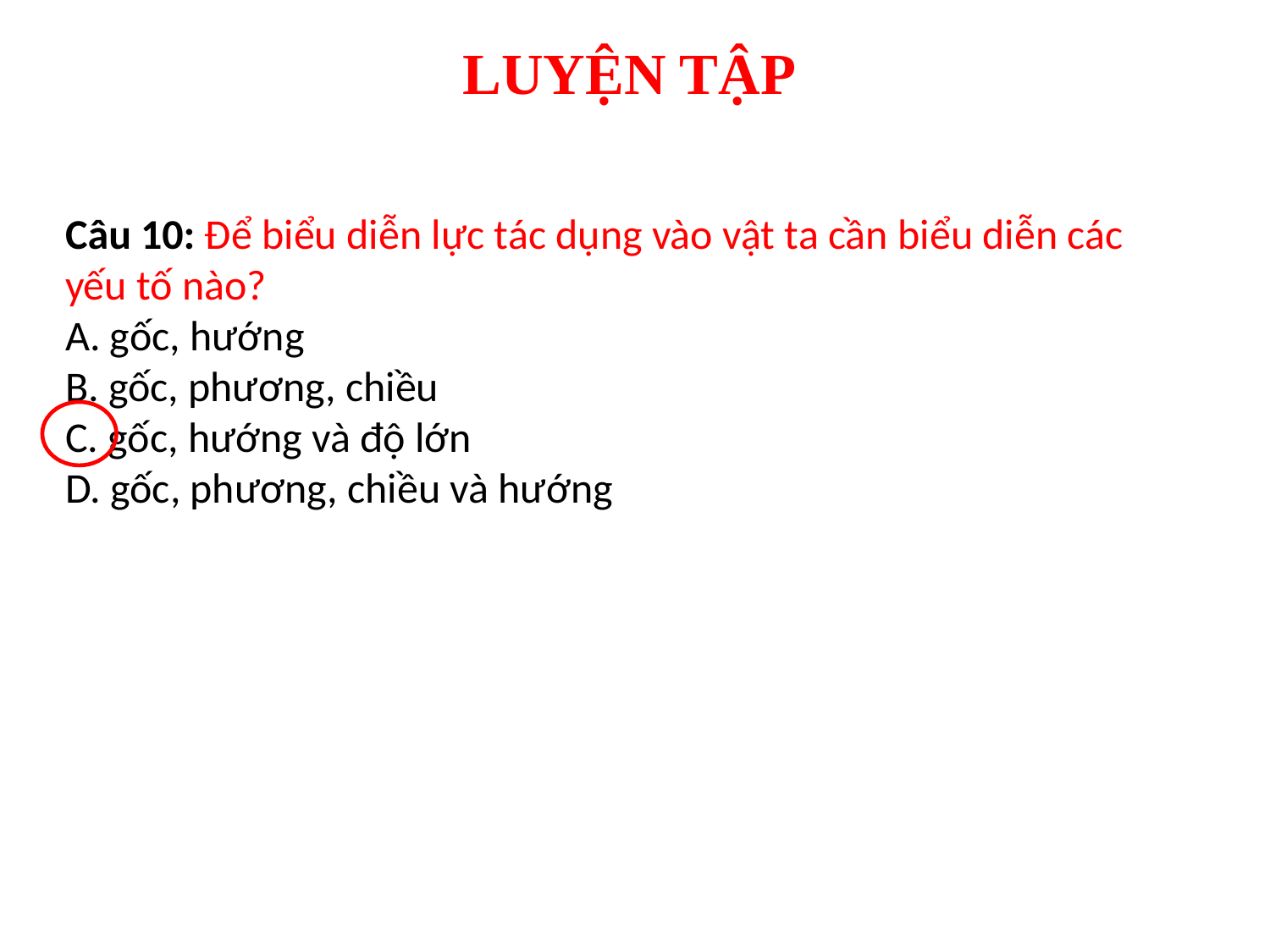

LUYỆN TẬP
Câu 10: Để biểu diễn lực tác dụng vào vật ta cần biểu diễn các yếu tố nào?
A. gốc, hướng
B. gốc, phương, chiều
C. gốc, hướng và độ lớn
D. gốc, phương, chiều và hướng